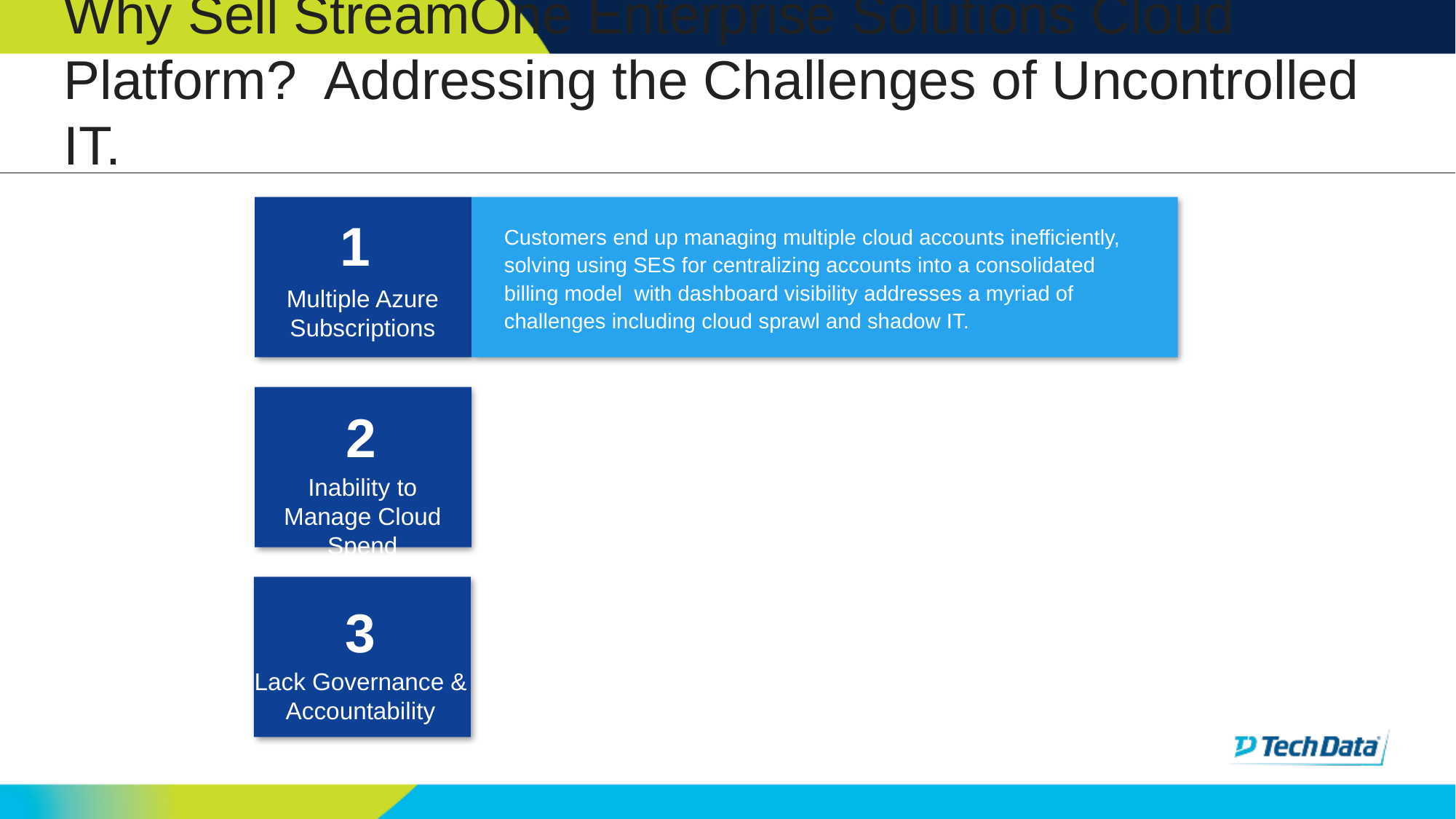

# Why Sell StreamOne Enterprise Solutions Cloud Platform?  Addressing the Challenges of Uncontrolled IT.

Customers end up managing multiple cloud accounts inefficiently, solving using SES for centralizing accounts into a consolidated billing model  with dashboard visibility addresses a myriad of challenges including cloud sprawl and shadow IT.
1

Multiple Azure Subscriptions

2
Inability to Manage Cloud Spend

3
Lack Governance & Accountability